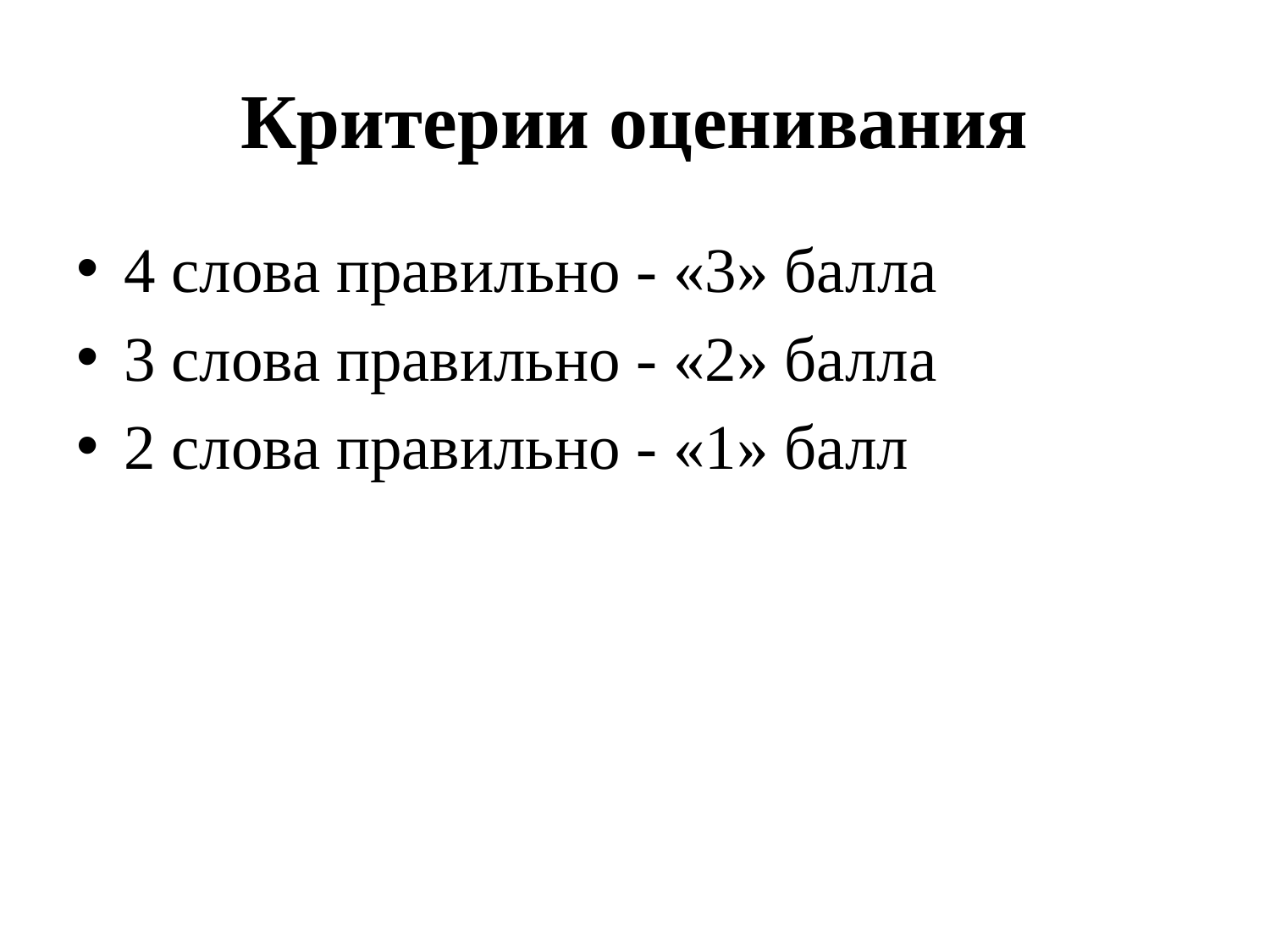

# Критерии оценивания
4 слова правильно - «3» балла
3 слова правильно - «2» балла
2 слова правильно - «1» балл